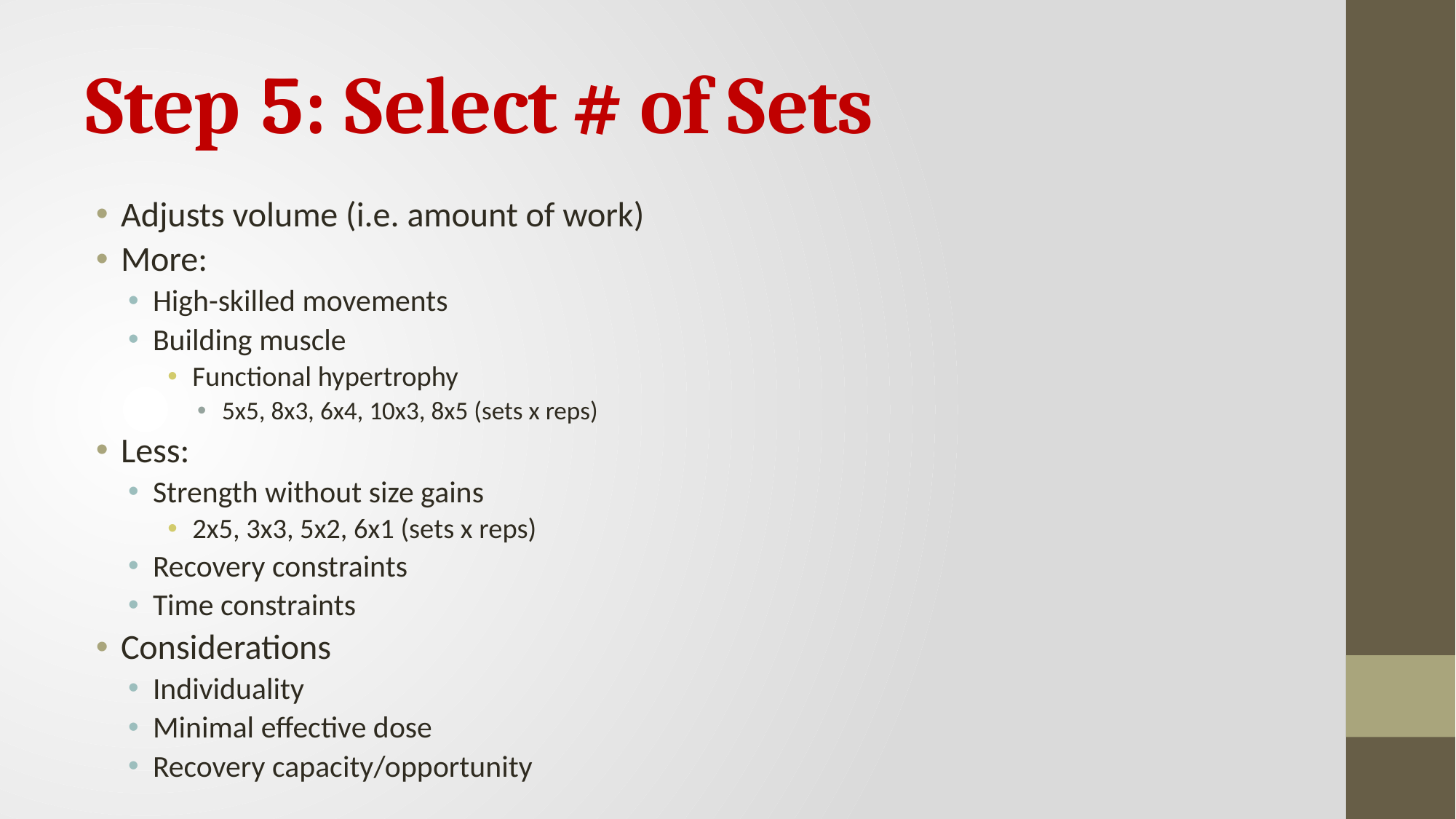

# Step 5: Select # of Sets
Adjusts volume (i.e. amount of work)
More:
High-skilled movements
Building muscle
Functional hypertrophy
5x5, 8x3, 6x4, 10x3, 8x5 (sets x reps)
Less:
Strength without size gains
2x5, 3x3, 5x2, 6x1 (sets x reps)
Recovery constraints
Time constraints
Considerations
Individuality
Minimal effective dose
Recovery capacity/opportunity